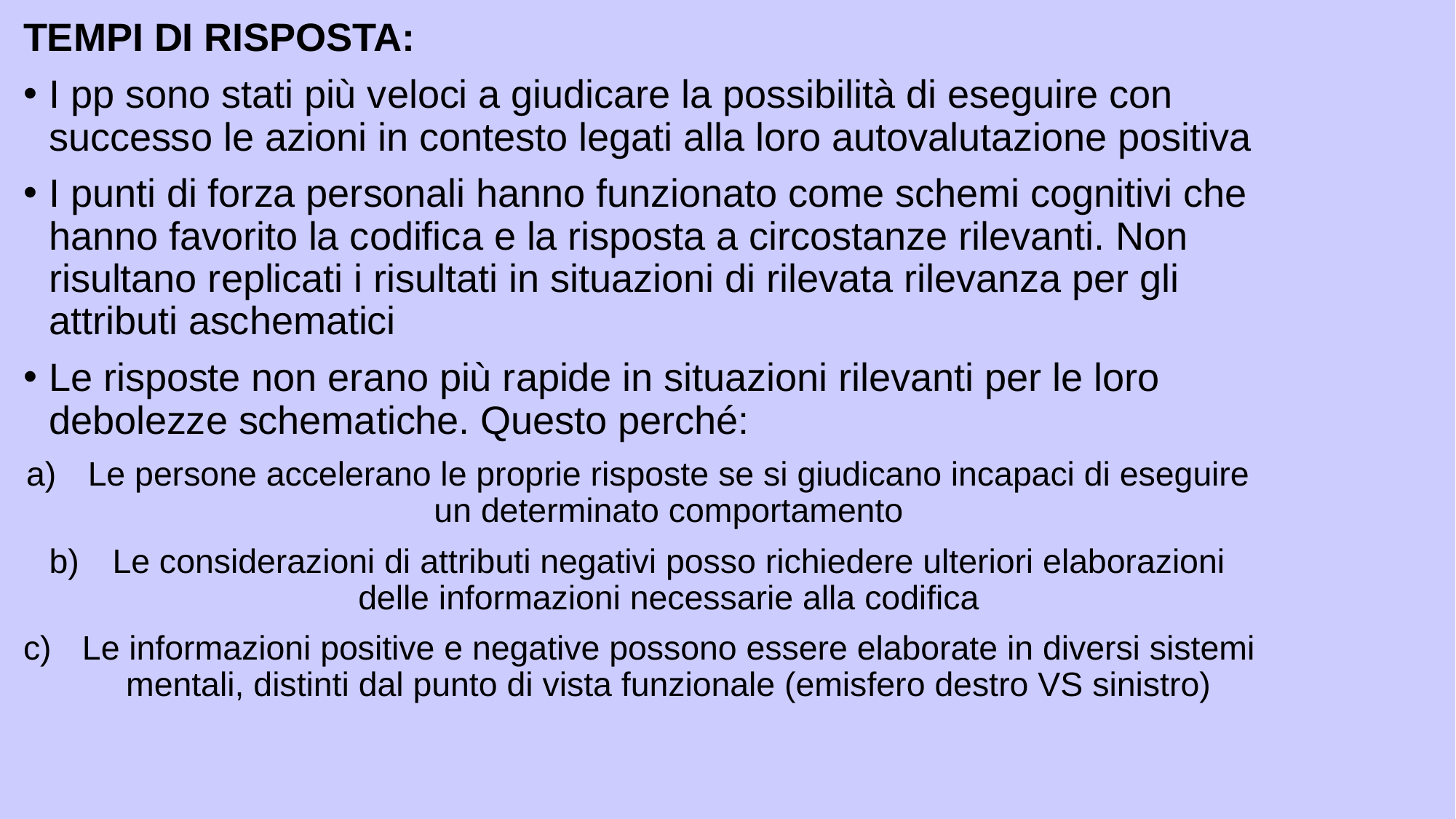

TEMPI DI RISPOSTA:
I pp sono stati più veloci a giudicare la possibilità di eseguire con successo le azioni in contesto legati alla loro autovalutazione positiva
I punti di forza personali hanno funzionato come schemi cognitivi che hanno favorito la codifica e la risposta a circostanze rilevanti. Non risultano replicati i risultati in situazioni di rilevata rilevanza per gli attributi aschematici
Le risposte non erano più rapide in situazioni rilevanti per le loro debolezze schematiche. Questo perché:
Le persone accelerano le proprie risposte se si giudicano incapaci di eseguire un determinato comportamento
Le considerazioni di attributi negativi posso richiedere ulteriori elaborazioni delle informazioni necessarie alla codifica
Le informazioni positive e negative possono essere elaborate in diversi sistemi mentali, distinti dal punto di vista funzionale (emisfero destro VS sinistro)